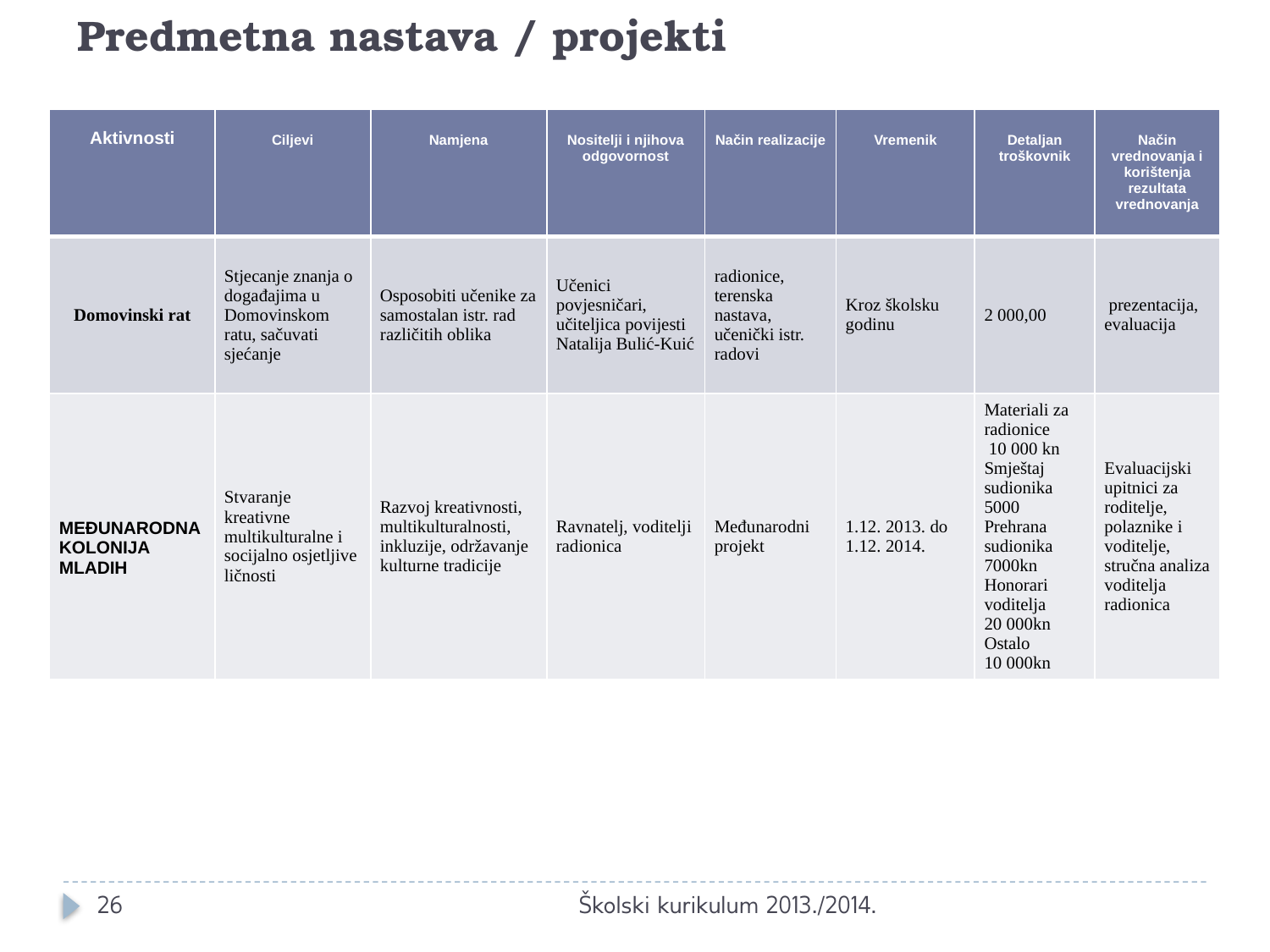

# Predmetna nastava / projekti
| Aktivnosti | Ciljevi | Namjena | Nositelji i njihova odgovornost | Način realizacije | Vremenik | Detaljan troškovnik | Način vrednovanja i korištenja rezultata vrednovanja |
| --- | --- | --- | --- | --- | --- | --- | --- |
| Domovinski rat | Stjecanje znanja o događajima u Domovinskom ratu, sačuvati sjećanje | Osposobiti učenike za samostalan istr. rad različitih oblika | Učenici povjesničari, učiteljica povijesti Natalija Bulić-Kuić | radionice, terenska nastava, učenički istr. radovi | Kroz školsku godinu | 2 000,00 | prezentacija, evaluacija |
| međunarodna kolonija mladih | Stvaranje kreativne multikulturalne i socijalno osjetljive ličnosti | Razvoj kreativnosti, multikulturalnosti, inkluzije, održavanje kulturne tradicije | Ravnatelj, voditelji radionica | Međunarodni projekt | 1.12. 2013. do 1.12. 2014. | Materiali za radionice 10 000 kn Smještaj sudionika 5000 Prehrana sudionika 7000kn Honorari voditelja 20 000kn Ostalo 10 000kn | Evaluacijski upitnici za roditelje, polaznike i voditelje, stručna analiza voditelja radionica |
26
Školski kurikulum 2013./2014.